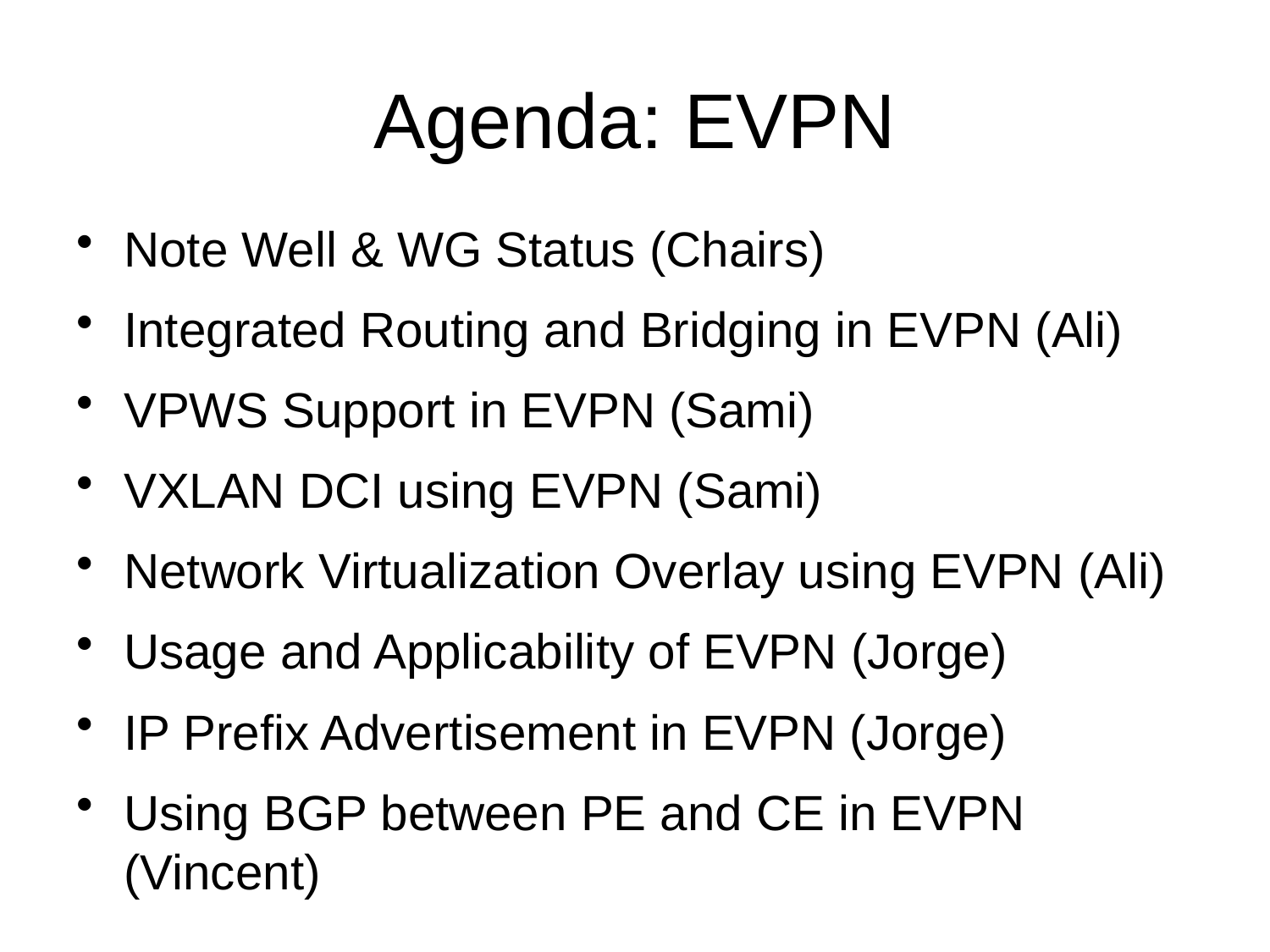

# Agenda: EVPN
Note Well & WG Status (Chairs)
Integrated Routing and Bridging in EVPN (Ali)
VPWS Support in EVPN (Sami)
VXLAN DCI using EVPN (Sami)
Network Virtualization Overlay using EVPN (Ali)
Usage and Applicability of EVPN (Jorge)
IP Prefix Advertisement in EVPN (Jorge)
Using BGP between PE and CE in EVPN (Vincent)